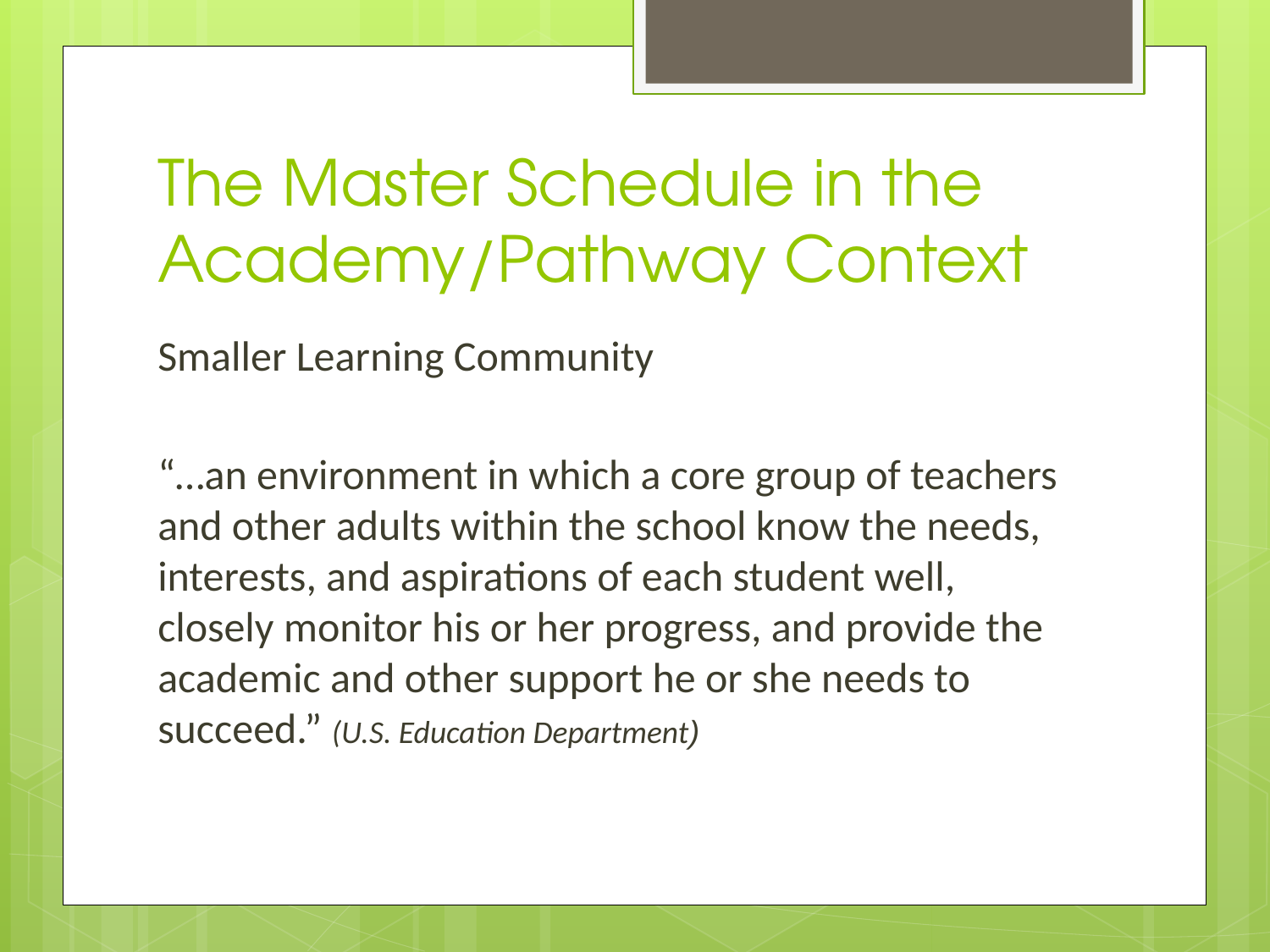

# The Master Schedule in the Academy/Pathway Context
Smaller Learning Community

“…an environment in which a core group of teachers and other adults within the school know the needs, interests, and aspirations of each student well, closely monitor his or her progress, and provide the academic and other support he or she needs to succeed.” (U.S. Education Department)